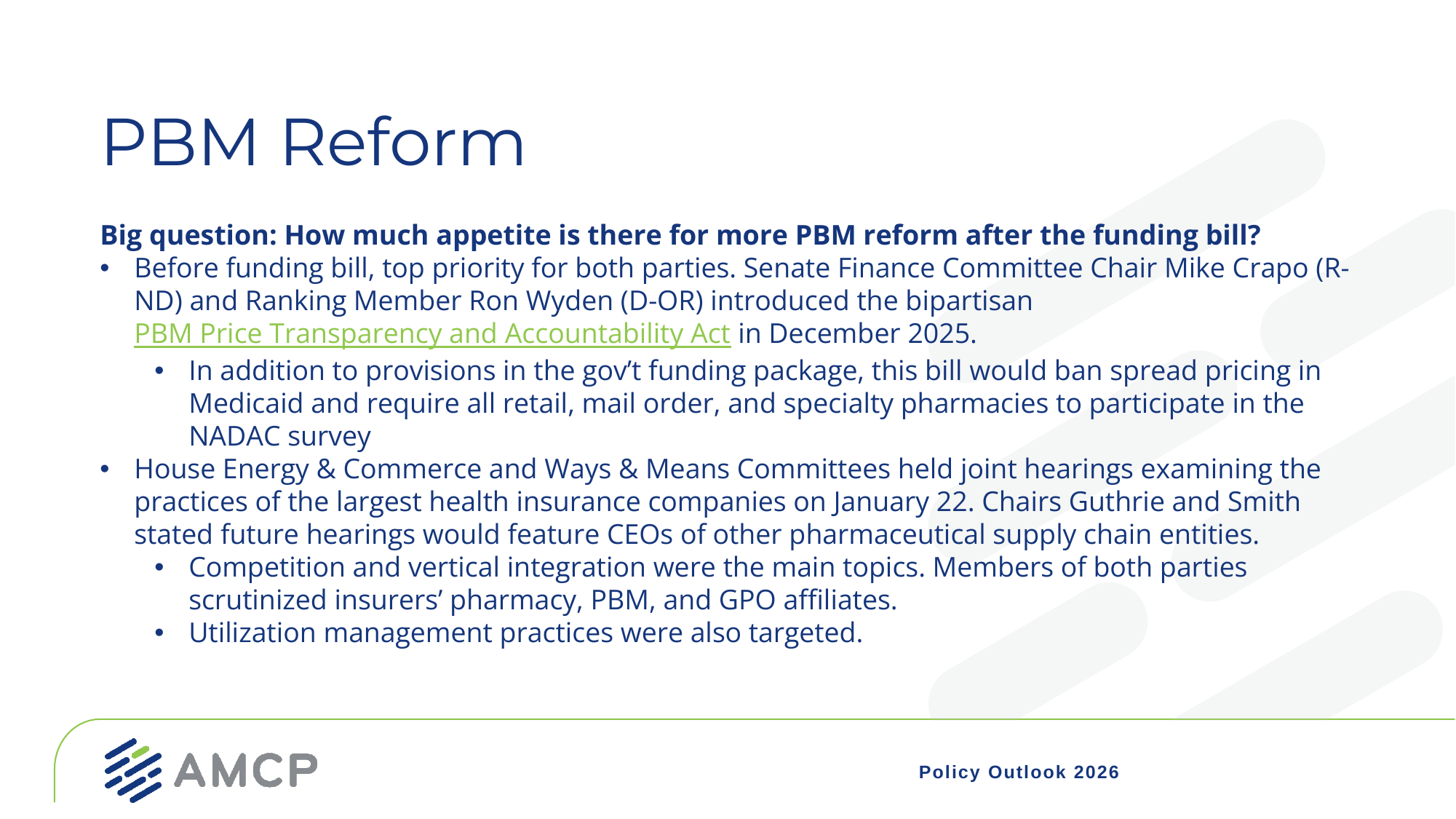

# PBM Reform
Big question: How much appetite is there for more PBM reform after the funding bill?
Before funding bill, top priority for both parties. Senate Finance Committee Chair Mike Crapo (R-ND) and Ranking Member Ron Wyden (D-OR) introduced the bipartisan PBM Price Transparency and Accountability Act in December 2025.
In addition to provisions in the gov’t funding package, this bill would ban spread pricing in Medicaid and require all retail, mail order, and specialty pharmacies to participate in the NADAC survey
House Energy & Commerce and Ways & Means Committees held joint hearings examining the practices of the largest health insurance companies on January 22. Chairs Guthrie and Smith stated future hearings would feature CEOs of other pharmaceutical supply chain entities.
Competition and vertical integration were the main topics. Members of both parties scrutinized insurers’ pharmacy, PBM, and GPO affiliates.
Utilization management practices were also targeted.